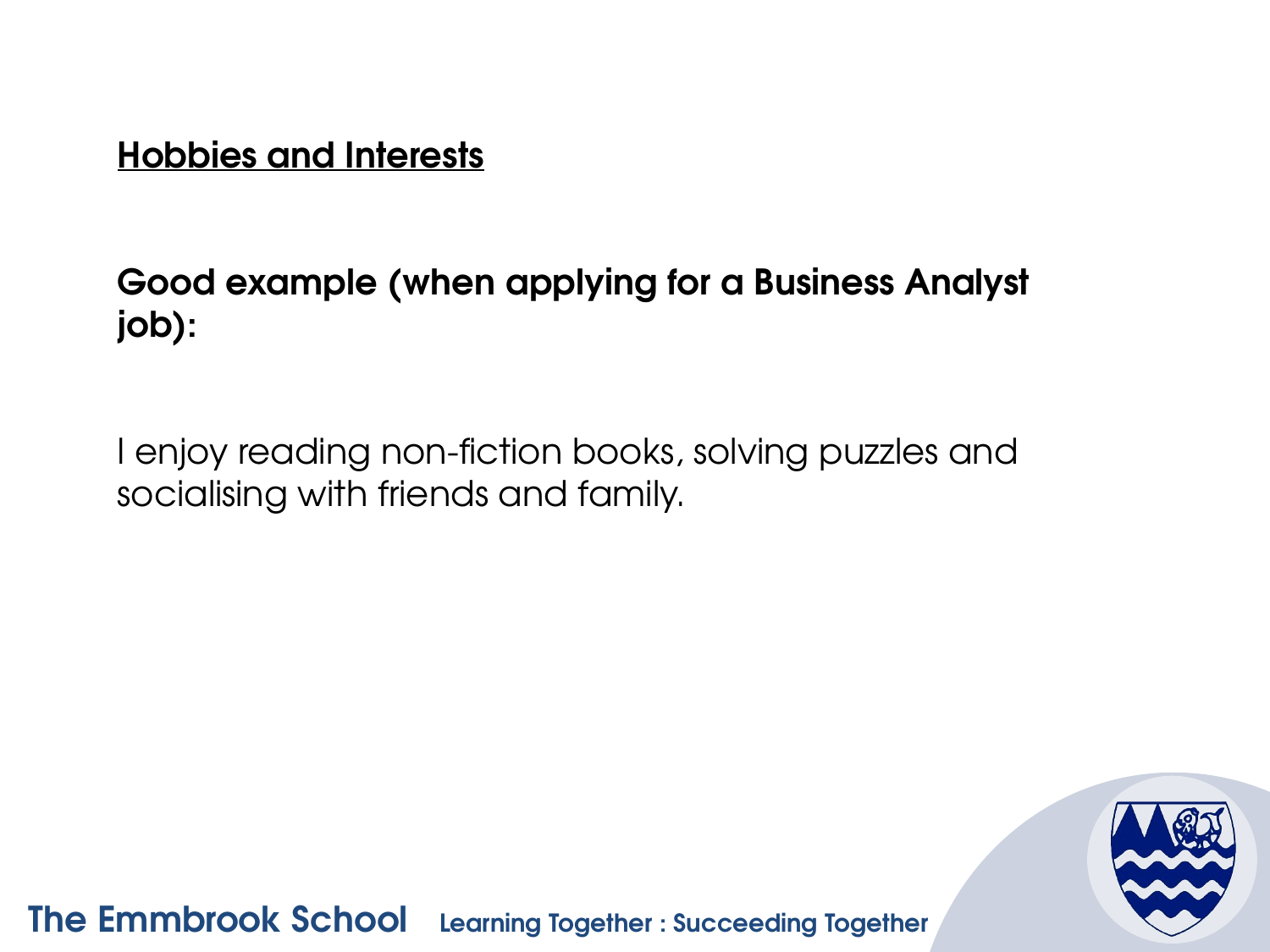

Hobbies and Interests

Good example (when applying for a Business Analyst job):

I enjoy reading non-fiction books, solving puzzles and socialising with friends and family.